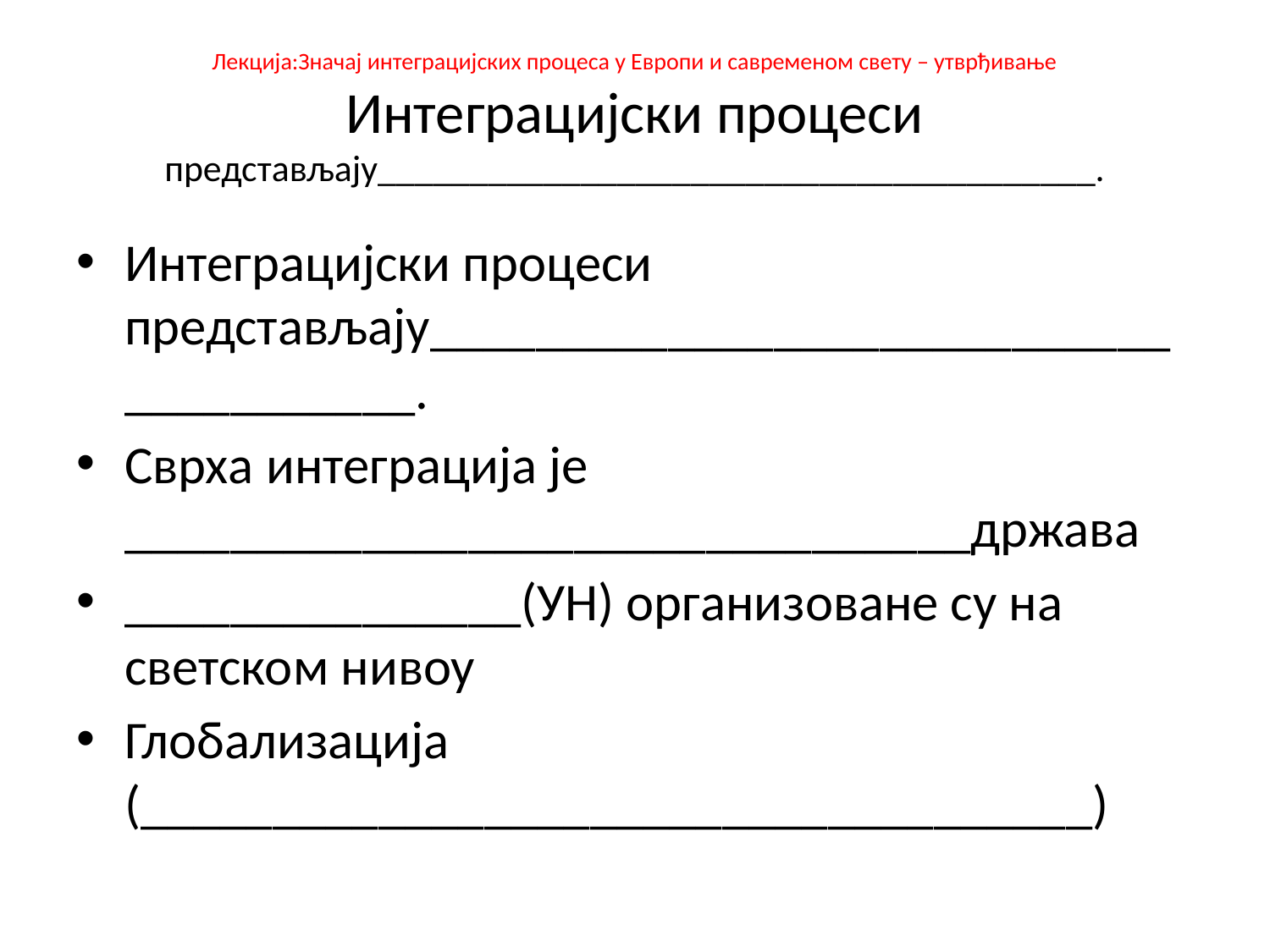

# Лекција:Значај интеграцијских процеса у Европи и савременом свету – утврђивање Интеграцијски процеси представљају_______________________________________.
Интеграцијски процеси представљају_______________________________________.
Сврха интеграција је ________________________________држава
_______________(УН) организоване су на светском нивоу
Глобализација (____________________________________)